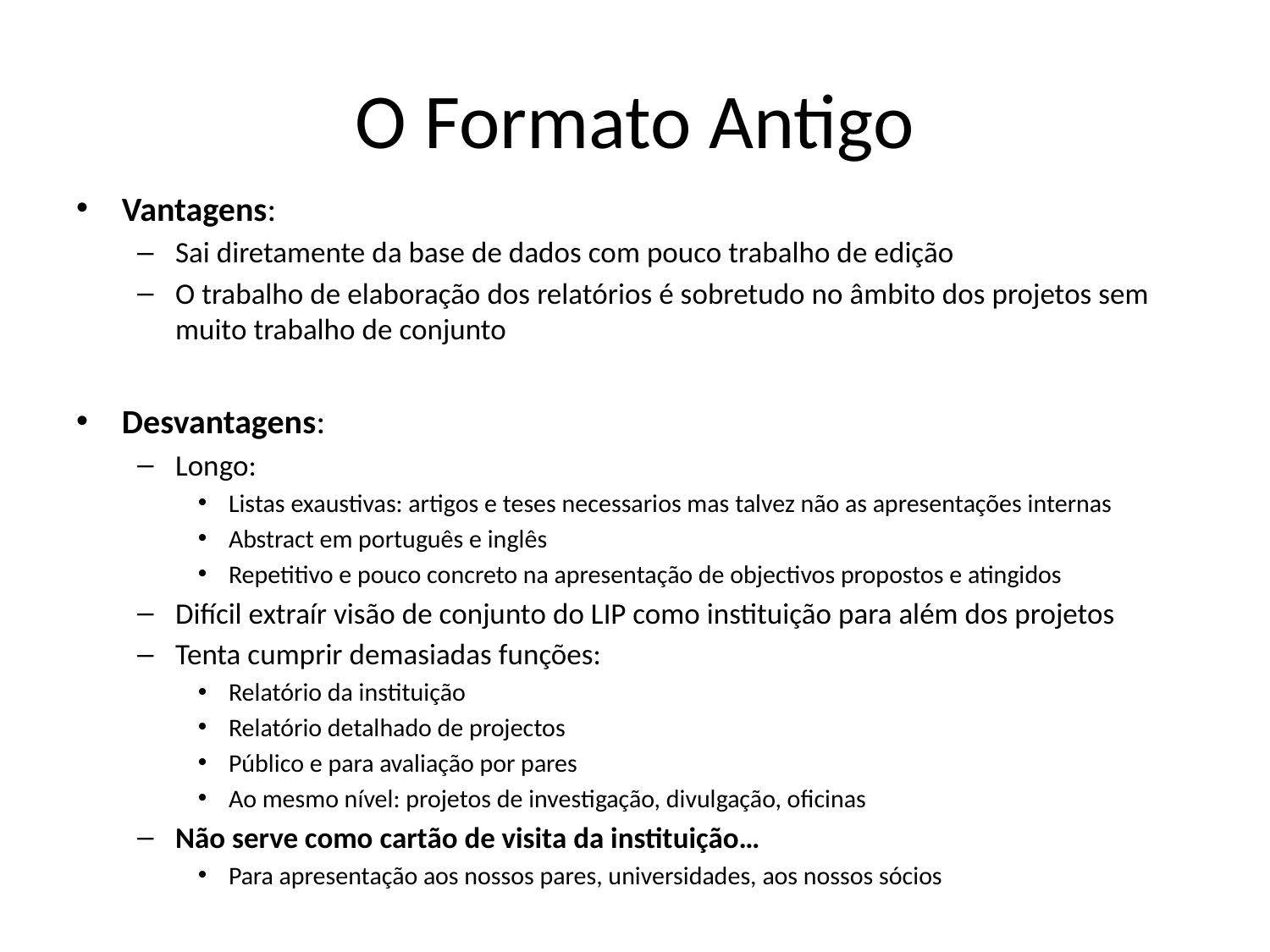

# O Formato Antigo
Vantagens:
Sai diretamente da base de dados com pouco trabalho de edição
O trabalho de elaboração dos relatórios é sobretudo no âmbito dos projetos sem muito trabalho de conjunto

Desvantagens:
Longo:
Listas exaustivas: artigos e teses necessarios mas talvez não as apresentações internas
Abstract em português e inglês
Repetitivo e pouco concreto na apresentação de objectivos propostos e atingidos
Difícil extraír visão de conjunto do LIP como instituição para além dos projetos
Tenta cumprir demasiadas funções:
Relatório da instituição
Relatório detalhado de projectos
Público e para avaliação por pares
Ao mesmo nível: projetos de investigação, divulgação, oficinas
Não serve como cartão de visita da instituição…
Para apresentação aos nossos pares, universidades, aos nossos sócios